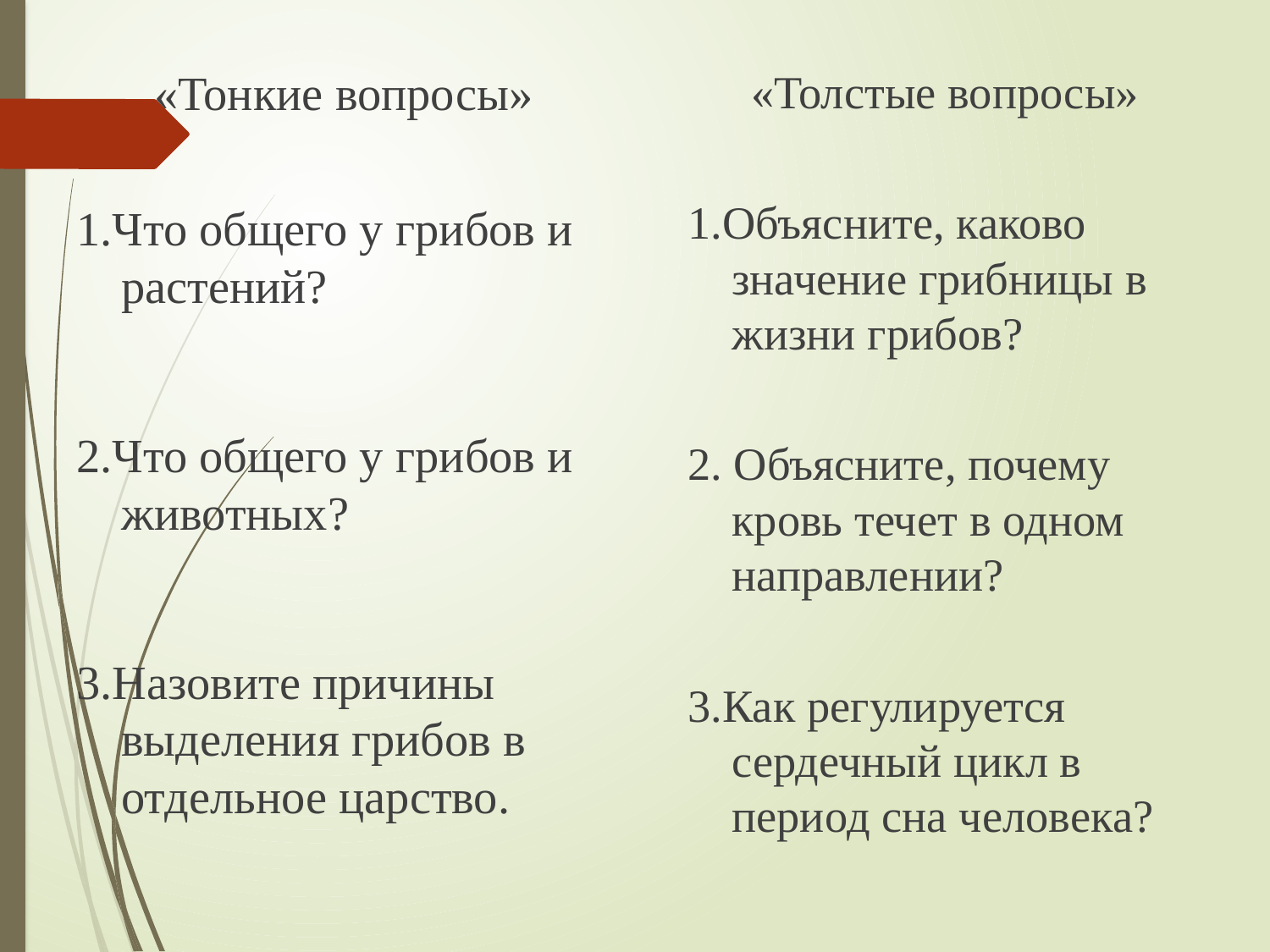

«Тонкие вопросы»

1.Что общего у грибов и растений?

2.Что общего у грибов и животных?

3.Назовите причины выделения грибов в отдельное царство.

«Толстые вопросы»

1.Объясните, каково значение грибницы в жизни грибов?

2. Объясните, почему кровь течет в одном направлении?

3.Как регулируется сердечный цикл в период сна человека?